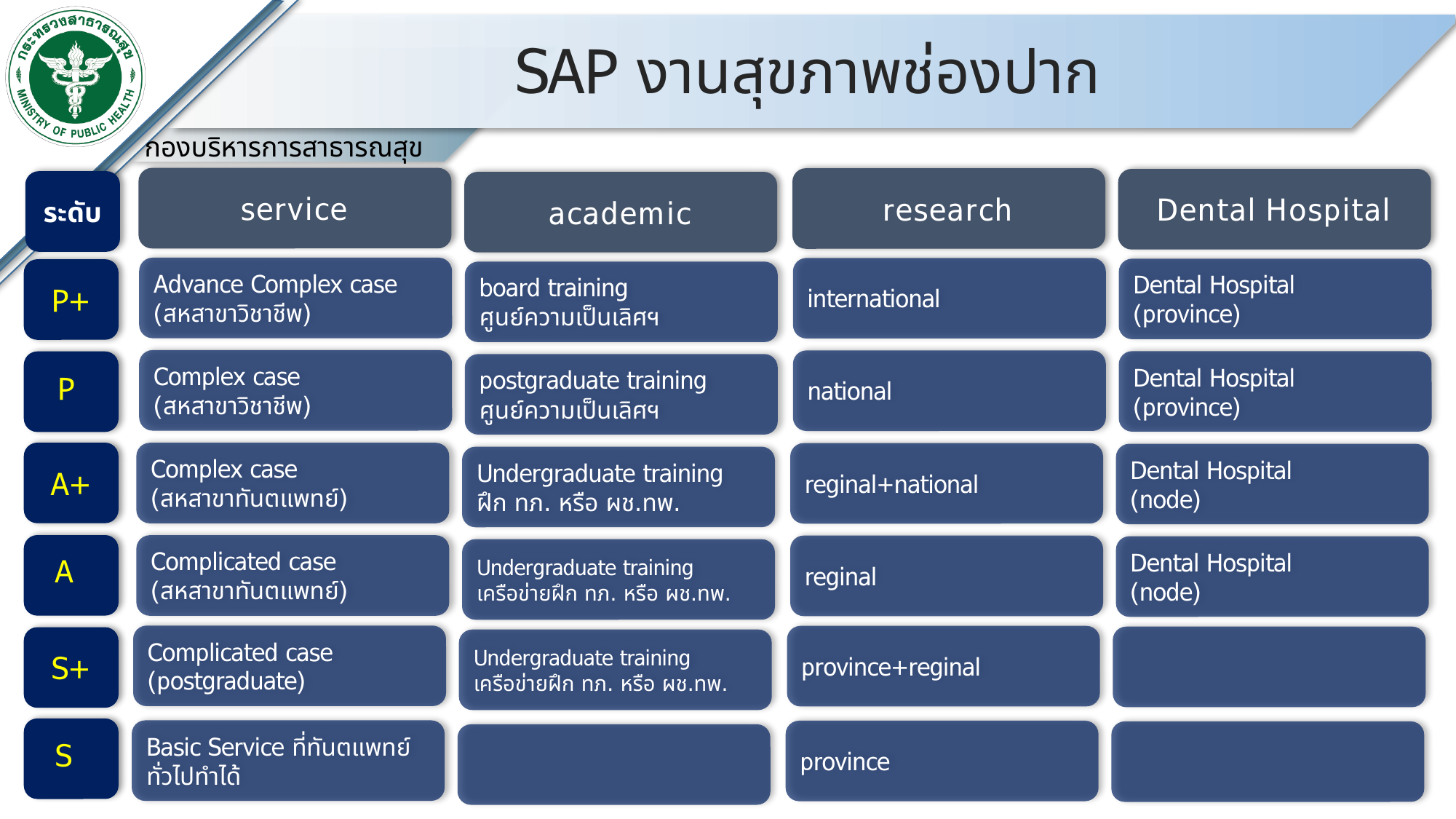

SAP งานสุขภาพช่องปาก
service
research
Dental Hospital
ระดับ
academic
Advance Complex case
(สหสาขาวิชาชีพ)
international
Dental Hospital
(province)
P+
board training
ศูนย์ความเป็นเลิศฯ
Complex case
(สหสาขาวิชาชีพ)
national
Dental Hospital
(province)

postgraduate training
ศูนย์ความเป็นเลิศฯ
P
A+
Complex case
(สหสาขาทันตแพทย์)
reginal+national
Dental Hospital
(node)
Undergraduate training
ฝึก ทภ. หรือ ผช.ทพ.

Complicated case
(สหสาขาทันตแพทย์)
reginal
Dental Hospital
(node)
Undergraduate training
เครือข่ายฝึก ทภ. หรือ ผช.ทพ.
A
Complicated case
(postgraduate)
province+reginal

S+
Undergraduate training
เครือข่ายฝึก ทภ. หรือ ผช.ทพ.

Basic Service ที่ทันตแพทย์ทั่วไปทำได้
province

S